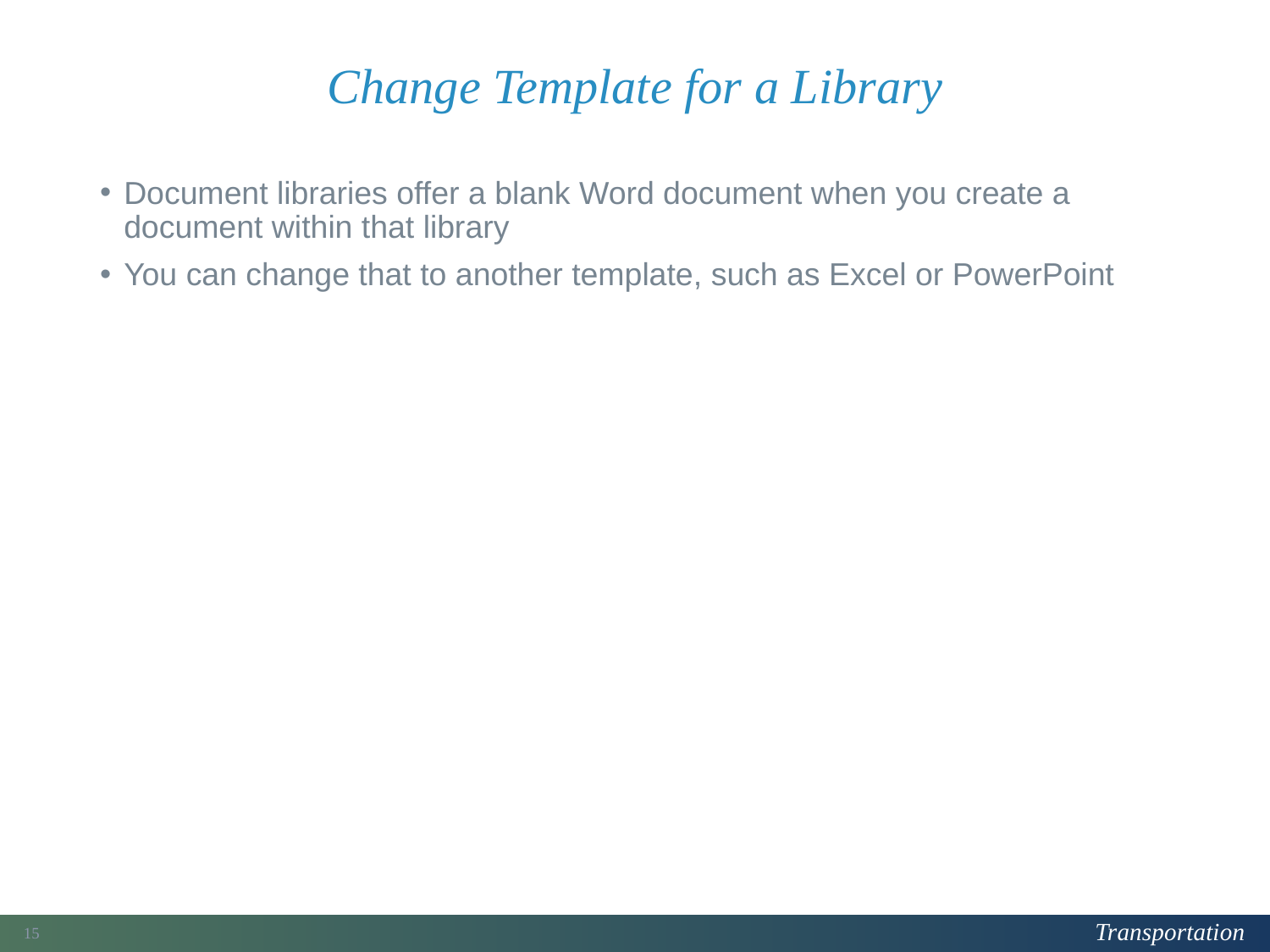

# Change Template for a Library
Document libraries offer a blank Word document when you create a document within that library
You can change that to another template, such as Excel or PowerPoint
15